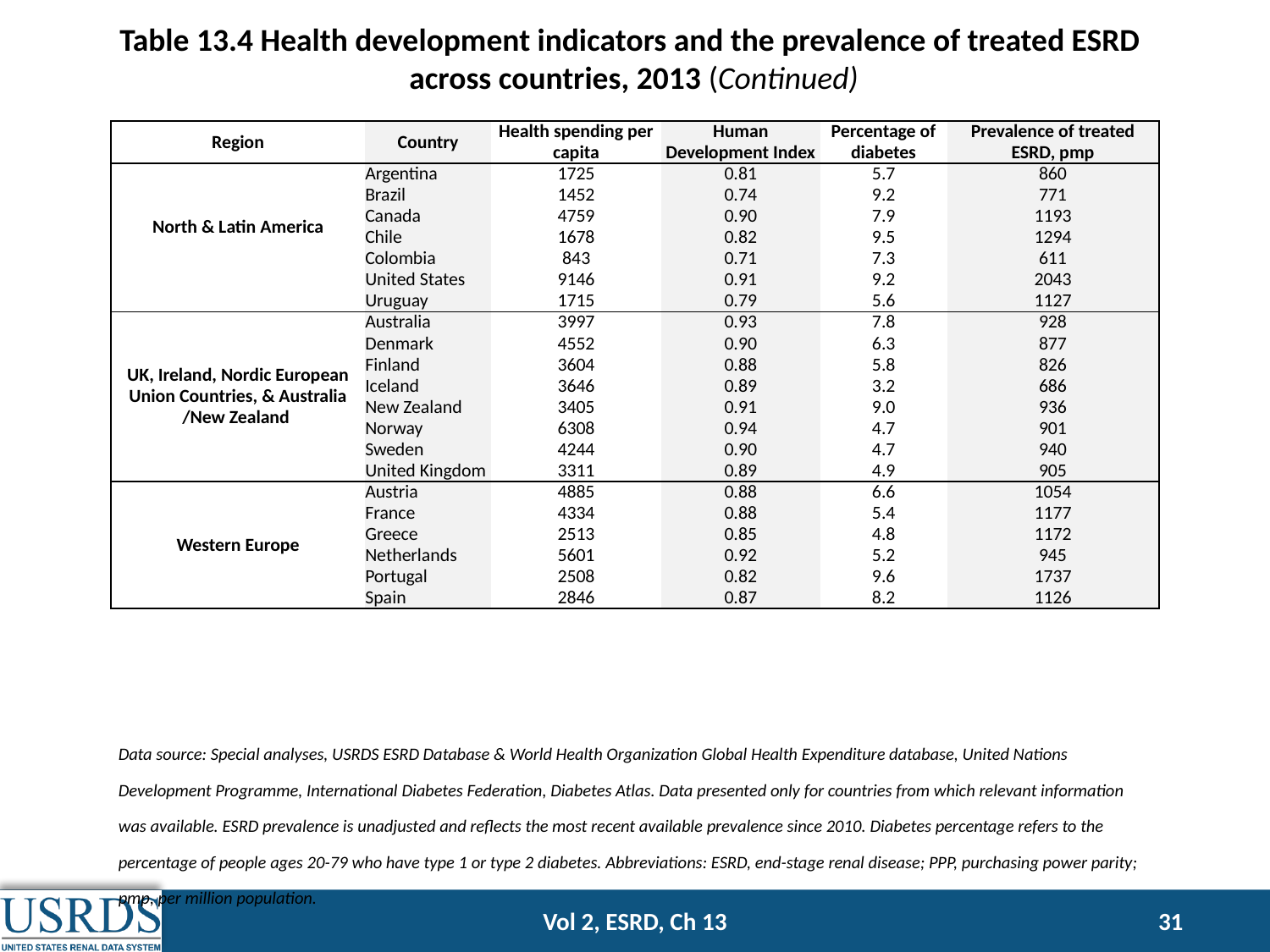

Table 13.4 Health development indicators and the prevalence of treated ESRD
across countries, 2013 (Continued)
| Region | Country | Health spending per capita | Human Development Index | Percentage of diabetes | Prevalence of treated ESRD, pmp |
| --- | --- | --- | --- | --- | --- |
| North & Latin America | Argentina | 1725 | 0.81 | 5.7 | 860 |
|  | Brazil | 1452 | 0.74 | 9.2 | 771 |
|  | Canada | 4759 | 0.90 | 7.9 | 1193 |
|  | Chile | 1678 | 0.82 | 9.5 | 1294 |
|  | Colombia | 843 | 0.71 | 7.3 | 611 |
|  | United States | 9146 | 0.91 | 9.2 | 2043 |
|  | Uruguay | 1715 | 0.79 | 5.6 | 1127 |
| UK, Ireland, Nordic European Union Countries, & Australia /New Zealand | Australia | 3997 | 0.93 | 7.8 | 928 |
|  | Denmark | 4552 | 0.90 | 6.3 | 877 |
|  | Finland | 3604 | 0.88 | 5.8 | 826 |
|  | Iceland | 3646 | 0.89 | 3.2 | 686 |
|  | New Zealand | 3405 | 0.91 | 9.0 | 936 |
|  | Norway | 6308 | 0.94 | 4.7 | 901 |
|  | Sweden | 4244 | 0.90 | 4.7 | 940 |
|  | United Kingdom | 3311 | 0.89 | 4.9 | 905 |
| Western Europe | Austria | 4885 | 0.88 | 6.6 | 1054 |
|  | France | 4334 | 0.88 | 5.4 | 1177 |
|  | Greece | 2513 | 0.85 | 4.8 | 1172 |
|  | Netherlands | 5601 | 0.92 | 5.2 | 945 |
|  | Portugal | 2508 | 0.82 | 9.6 | 1737 |
|  | Spain | 2846 | 0.87 | 8.2 | 1126 |
Data source: Special analyses, USRDS ESRD Database & World Health Organization Global Health Expenditure database, United Nations Development Programme, International Diabetes Federation, Diabetes Atlas. Data presented only for countries from which relevant information was available. ESRD prevalence is unadjusted and reflects the most recent available prevalence since 2010. Diabetes percentage refers to the percentage of people ages 20-79 who have type 1 or type 2 diabetes. Abbreviations: ESRD, end-stage renal disease; PPP, purchasing power parity; pmp, per million population.
Vol 2, ESRD, Ch 13
31